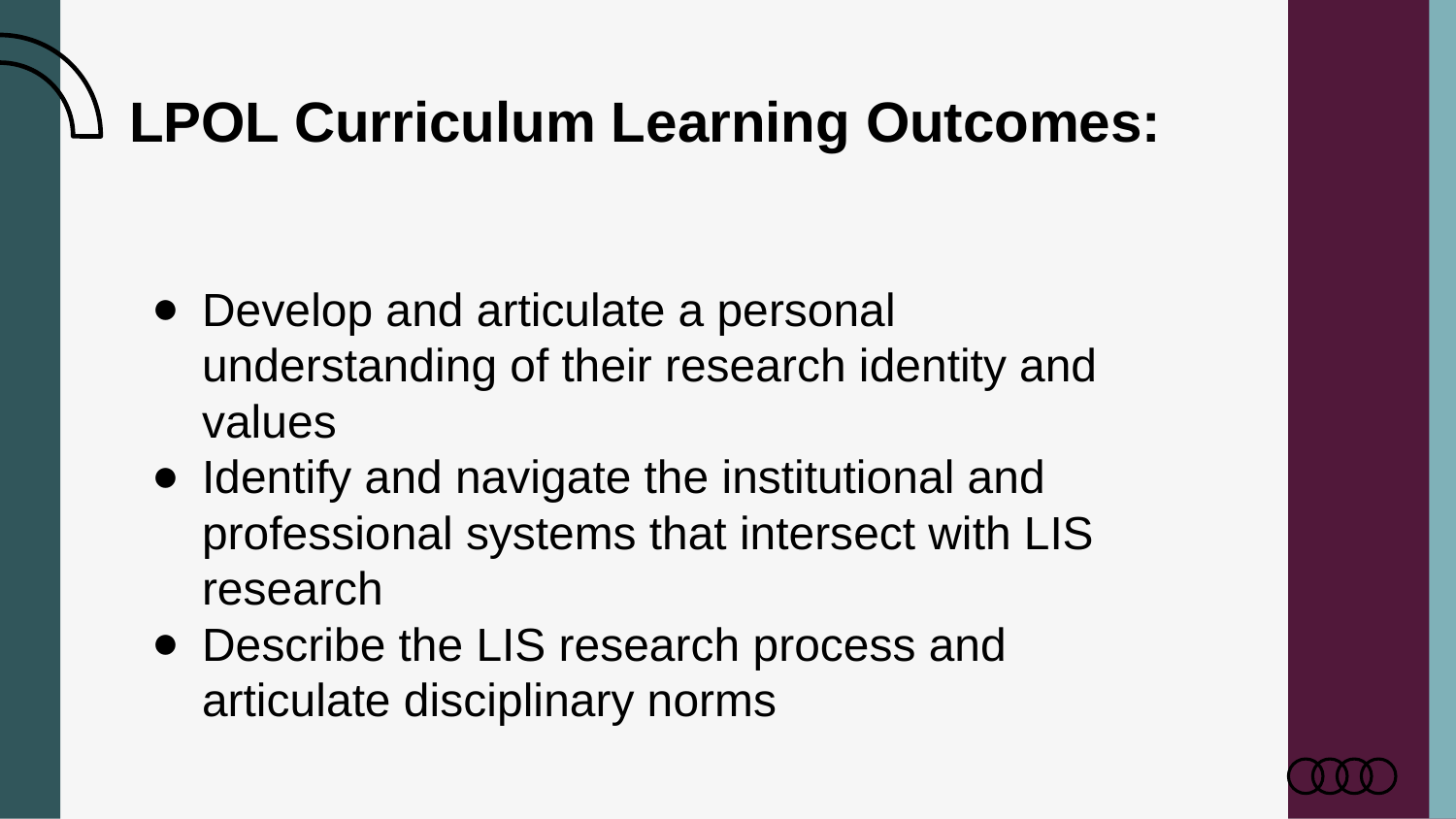

# LPOL Curriculum Learning Outcomes:

Develop and articulate a personal understanding of their research identity and values
Identify and navigate the institutional and professional systems that intersect with LIS research
Describe the LIS research process and articulate disciplinary norms